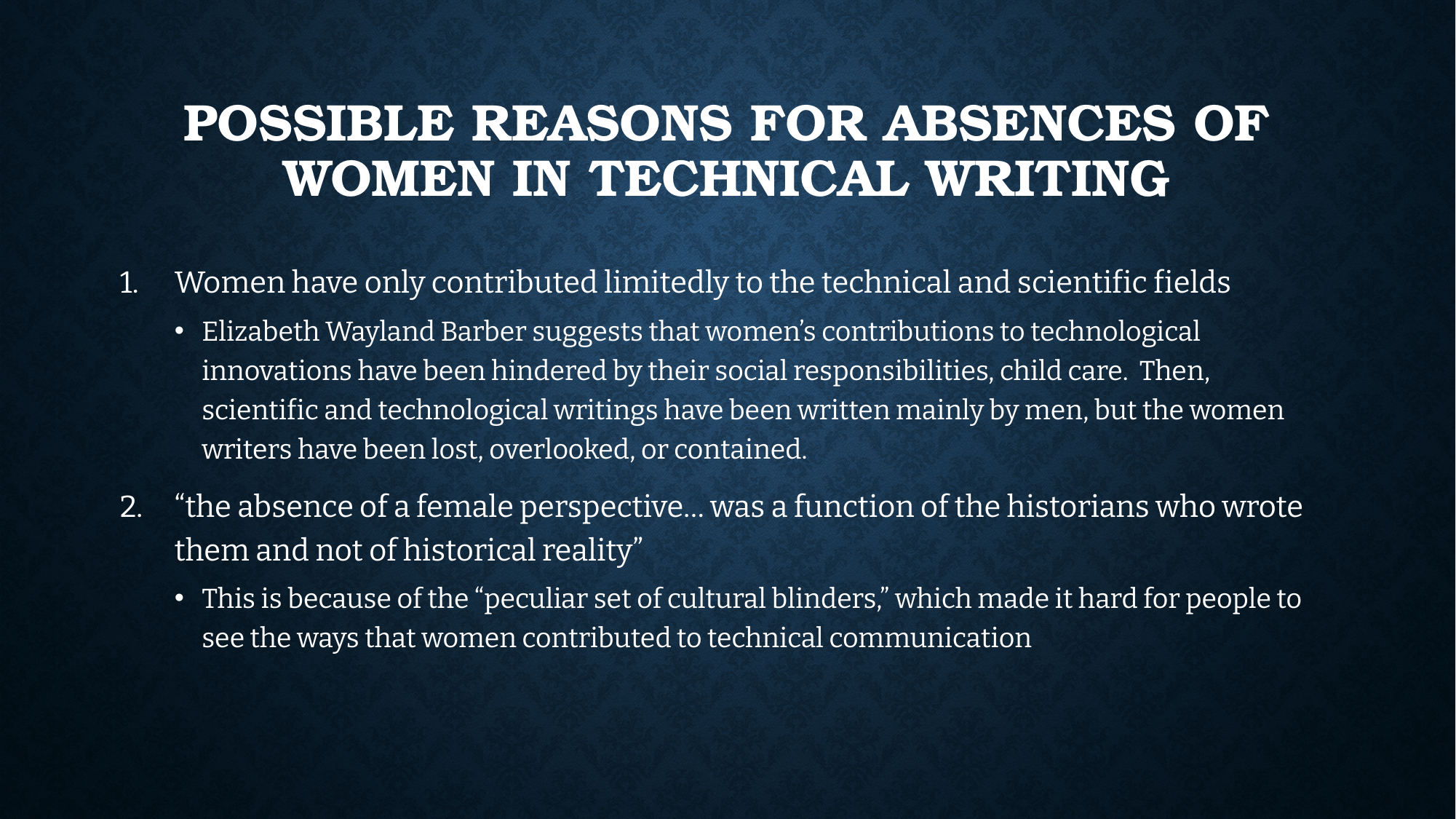

# Possible reasons for Absences of Women in Technical Writing
Women have only contributed limitedly to the technical and scientific fields
Elizabeth Wayland Barber suggests that women’s contributions to technological innovations have been hindered by their social responsibilities, child care.  Then, scientific and technological writings have been written mainly by men, but the women writers have been lost, overlooked, or contained.
“the absence of a female perspective… was a function of the historians who wrote them and not of historical reality”
This is because of the “peculiar set of cultural blinders,” which made it hard for people to see the ways that women contributed to technical communication